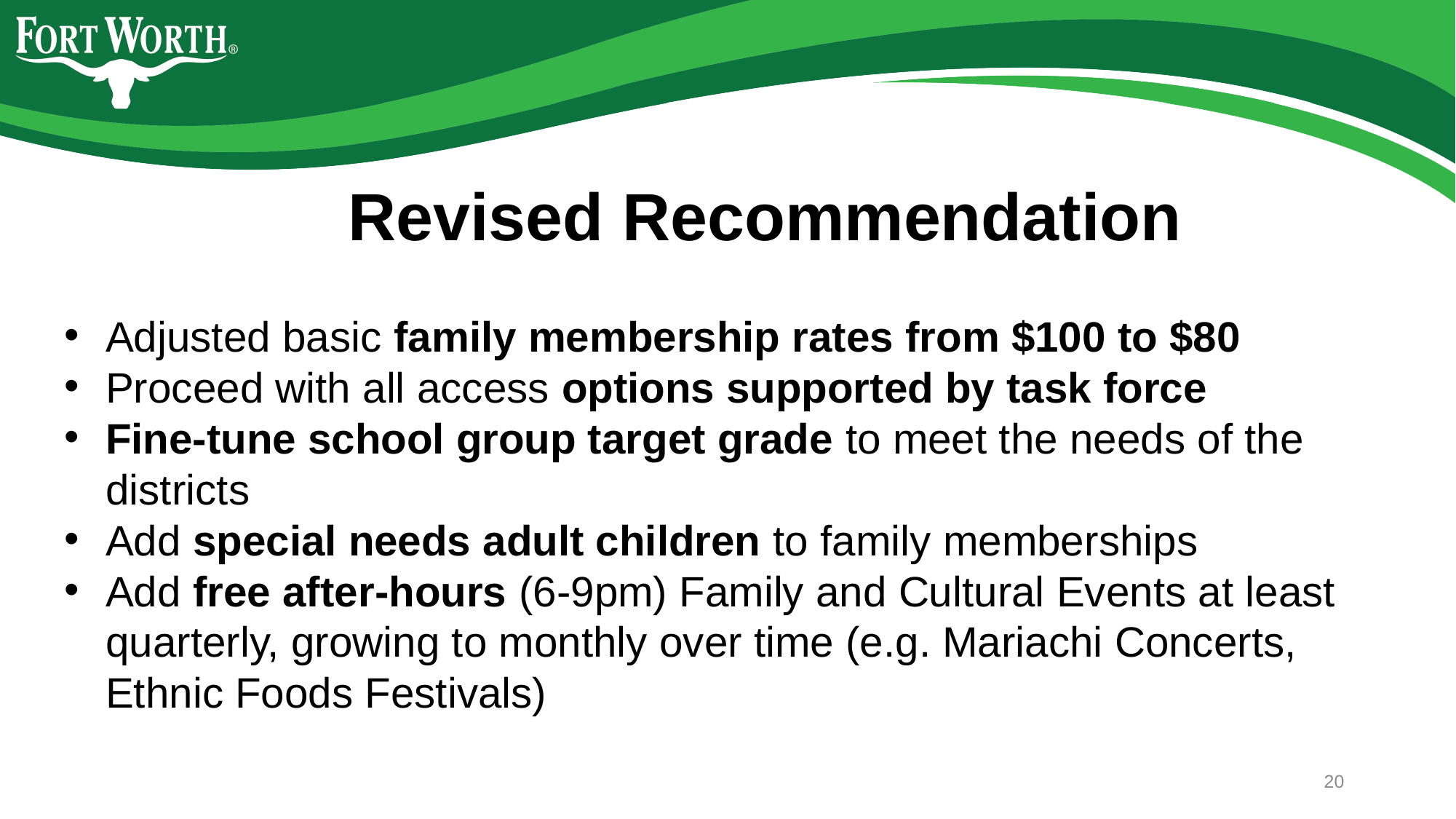

Revised Recommendation
Adjusted basic family membership rates from $100 to $80
Proceed with all access options supported by task force
Fine-tune school group target grade to meet the needs of the districts
Add special needs adult children to family memberships
Add free after-hours (6-9pm) Family and Cultural Events at least quarterly, growing to monthly over time (e.g. Mariachi Concerts, Ethnic Foods Festivals)
20